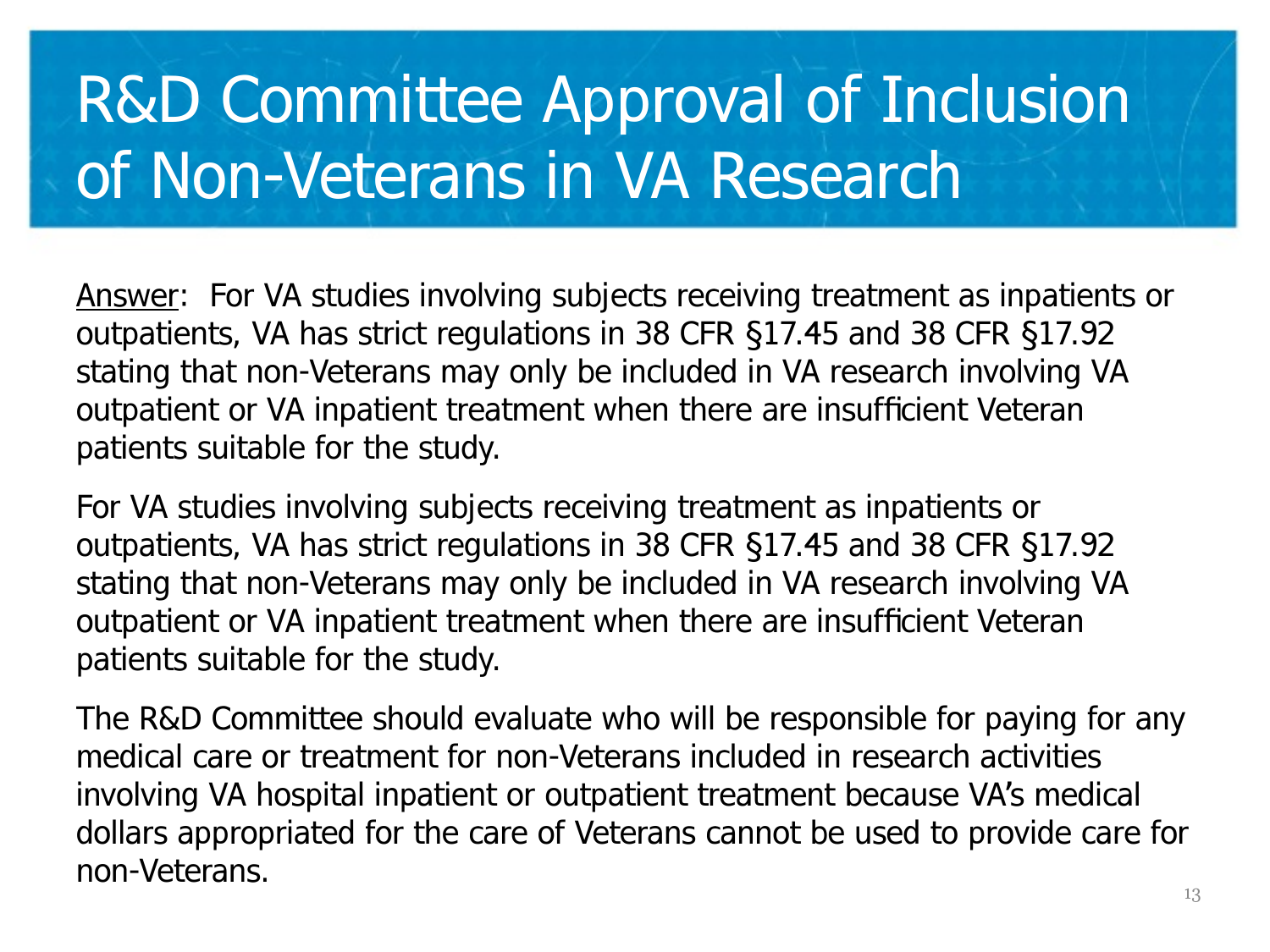

# R&D Committee Approval of Inclusion of Non-Veterans in VA Research
Answer:  For VA studies involving subjects receiving treatment as inpatients or outpatients, VA has strict regulations in 38 CFR §17.45 and 38 CFR §17.92 stating that non-Veterans may only be included in VA research involving VA outpatient or VA inpatient treatment when there are insufficient Veteran patients suitable for the study.
For VA studies involving subjects receiving treatment as inpatients or outpatients, VA has strict regulations in 38 CFR §17.45 and 38 CFR §17.92 stating that non-Veterans may only be included in VA research involving VA outpatient or VA inpatient treatment when there are insufficient Veteran patients suitable for the study.
The R&D Committee should evaluate who will be responsible for paying for any medical care or treatment for non-Veterans included in research activities involving VA hospital inpatient or outpatient treatment because VA’s medical dollars appropriated for the care of Veterans cannot be used to provide care for non-Veterans.